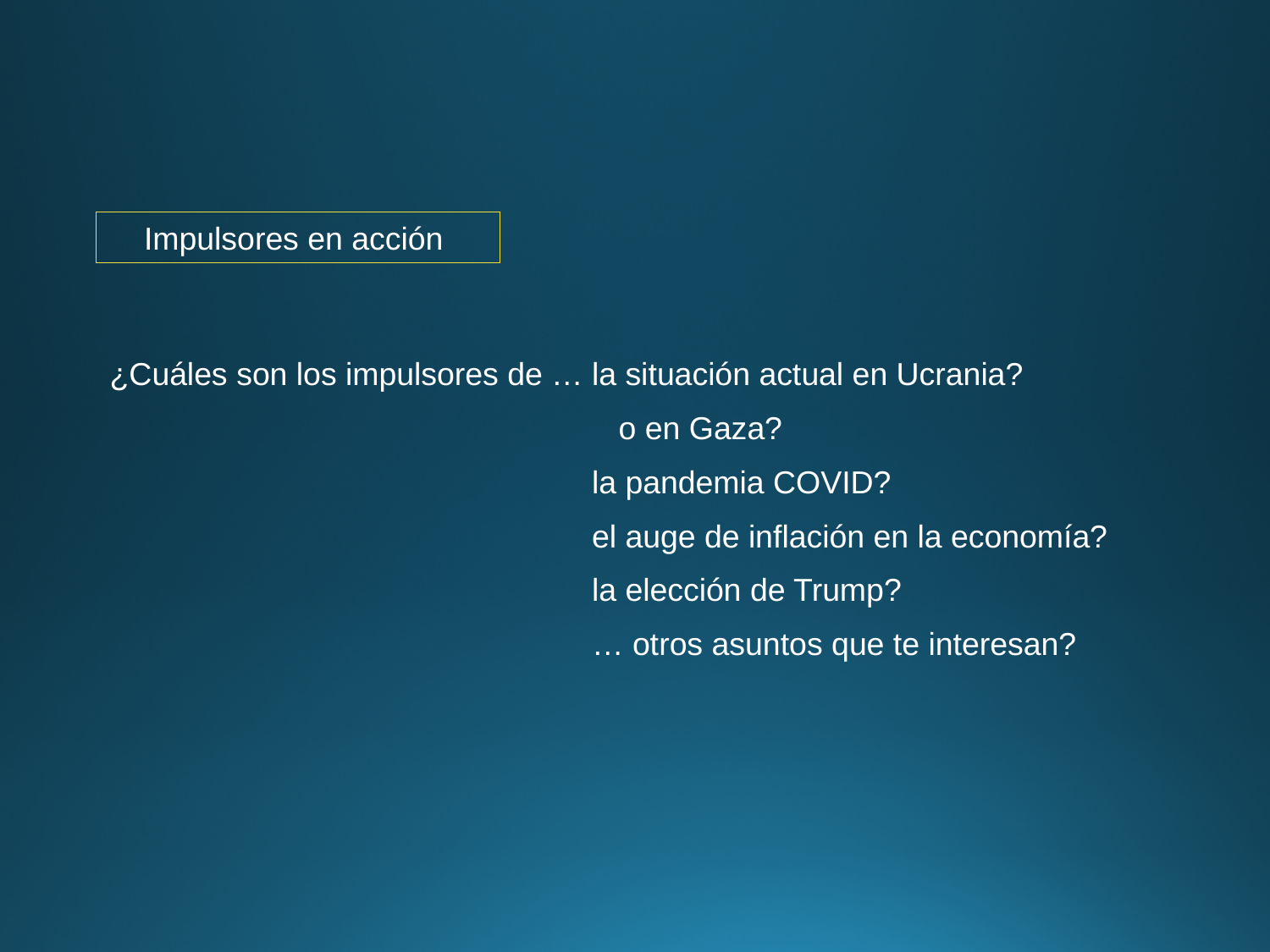

Impulsores en acción
¿Cuáles son los impulsores de …
la situación actual en Ucrania?
   o en Gaza?
la pandemia COVID?
el auge de inflación en la economía?
la elección de Trump?
… otros asuntos que te interesan?